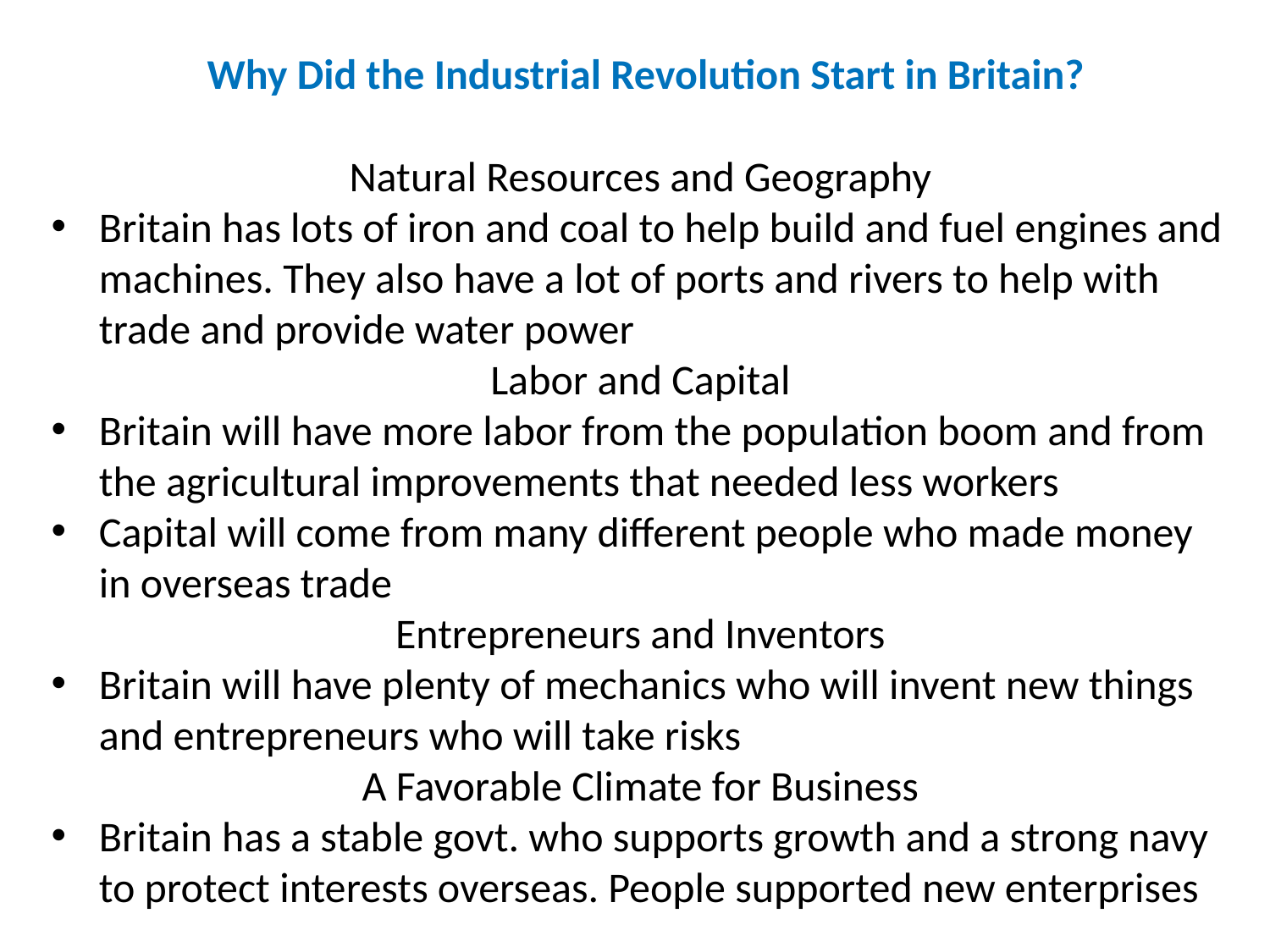

Why Did the Industrial Revolution Start in Britain?
Natural Resources and Geography
Britain has lots of iron and coal to help build and fuel engines and machines. They also have a lot of ports and rivers to help with trade and provide water power
Labor and Capital
Britain will have more labor from the population boom and from the agricultural improvements that needed less workers
Capital will come from many different people who made money in overseas trade
Entrepreneurs and Inventors
Britain will have plenty of mechanics who will invent new things and entrepreneurs who will take risks
A Favorable Climate for Business
Britain has a stable govt. who supports growth and a strong navy to protect interests overseas. People supported new enterprises